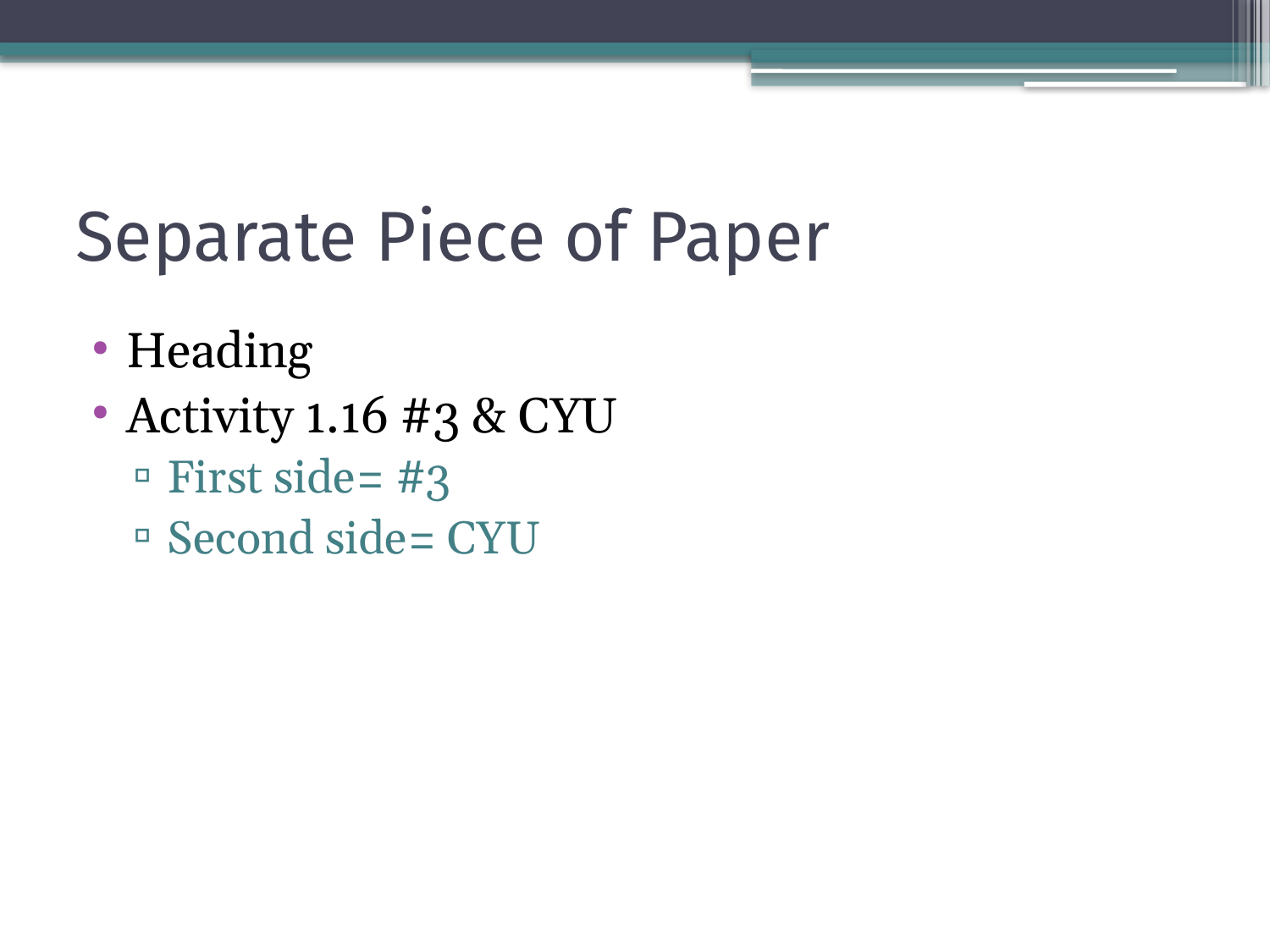

# Separate Piece of Paper
Heading
Activity 1.16 #3 & CYU
First side= #3
Second side= CYU